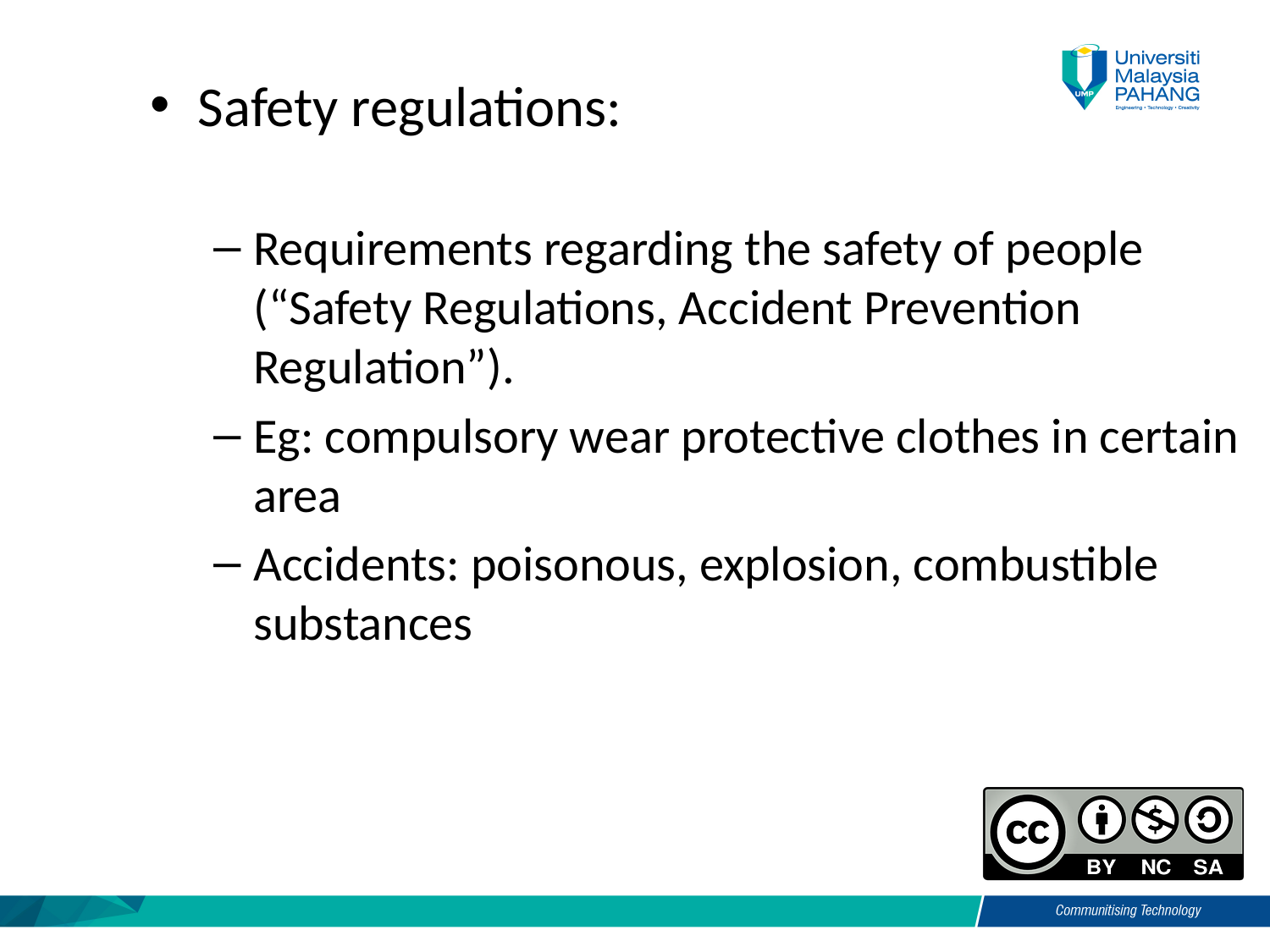

Safety regulations:

Requirements regarding the safety of people (“Safety Regulations, Accident Prevention Regulation”).
Eg: compulsory wear protective clothes in certain area
Accidents: poisonous, explosion, combustible substances